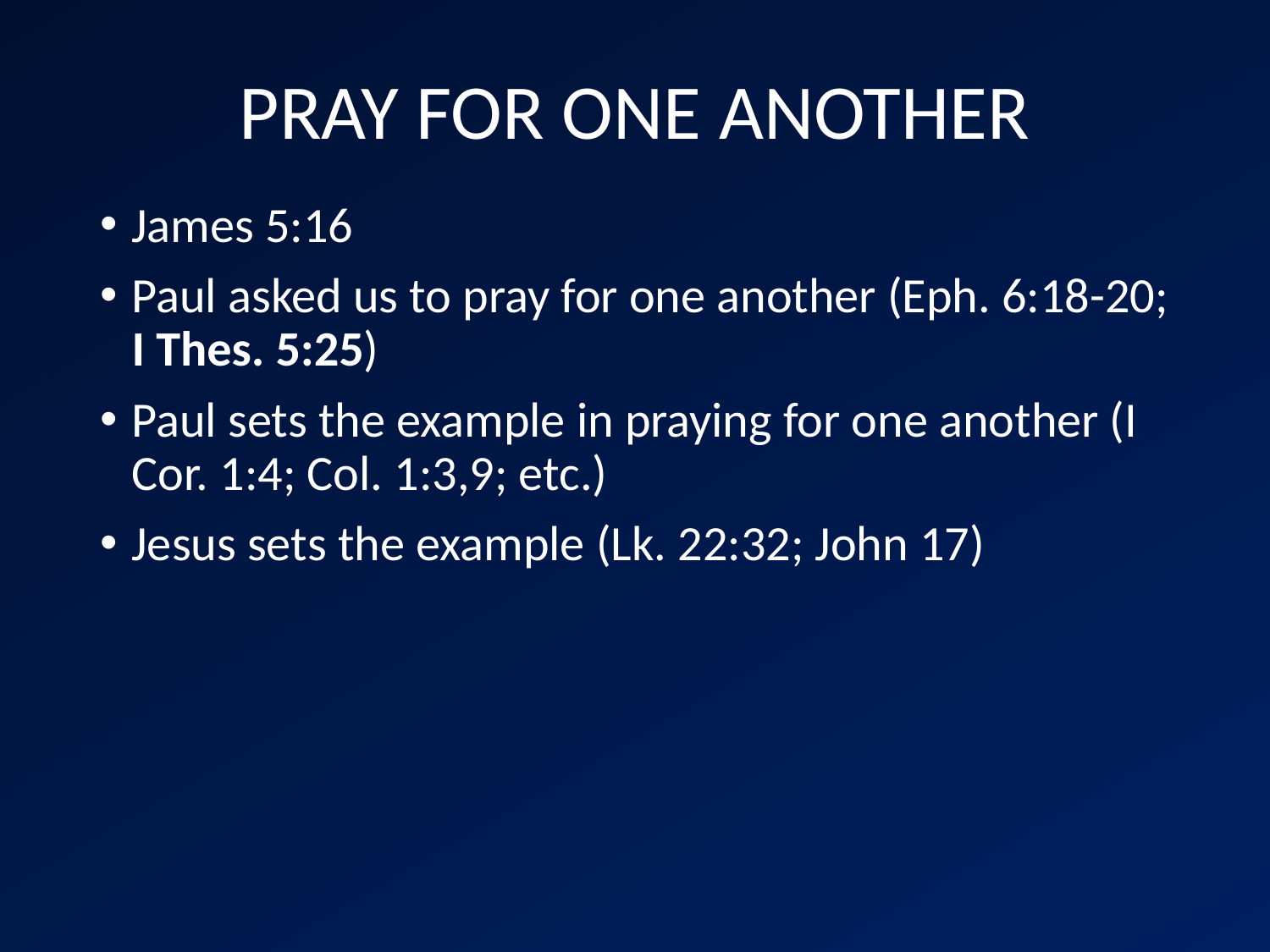

# PRAY FOR ONE ANOTHER
James 5:16
Paul asked us to pray for one another (Eph. 6:18-20; I Thes. 5:25)
Paul sets the example in praying for one another (I Cor. 1:4; Col. 1:3,9; etc.)
Jesus sets the example (Lk. 22:32; John 17)